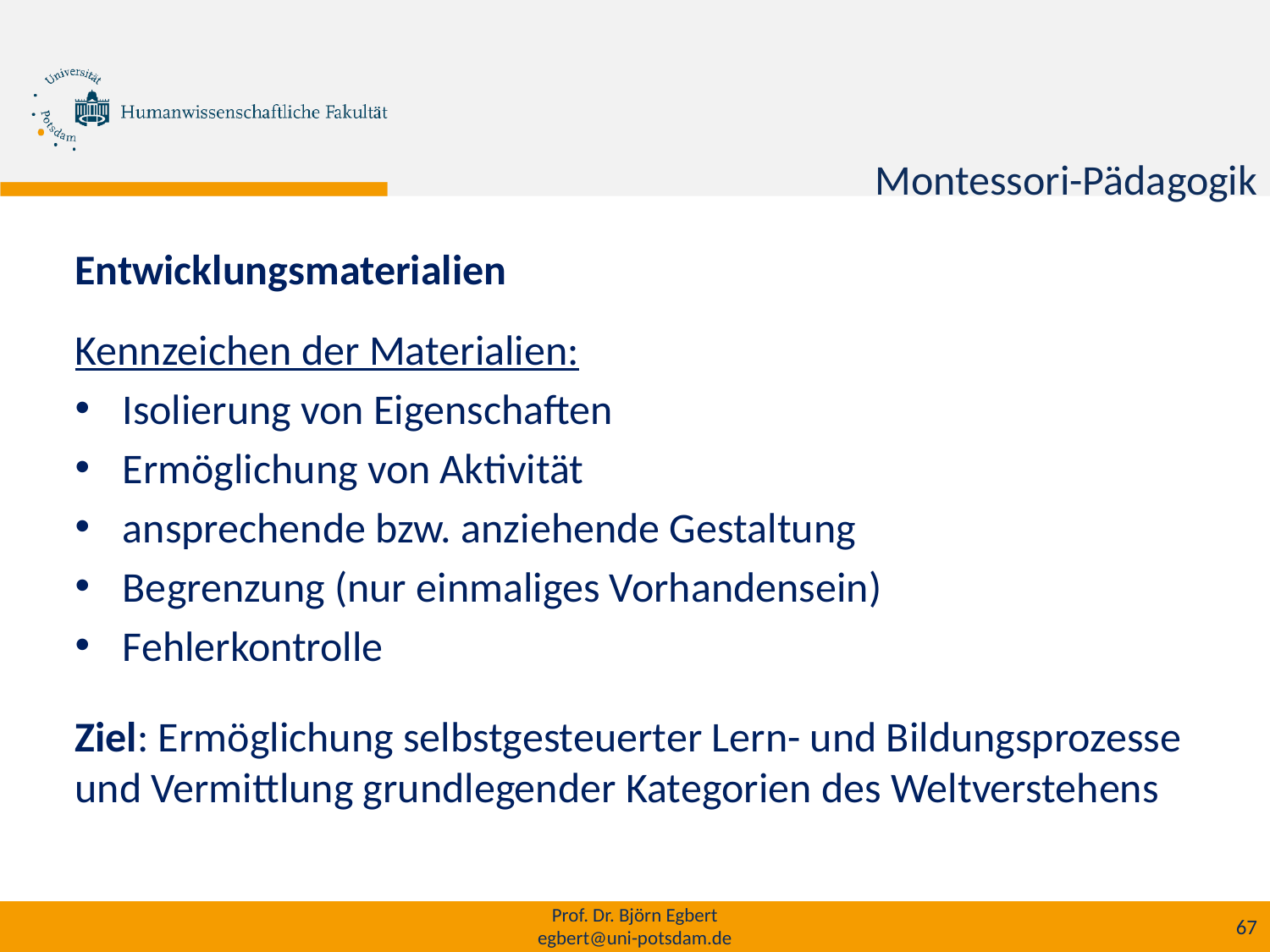

h
# Montessori-Pädagogik
Entwicklungsmaterialien
Kennzeichen der Materialien:
Isolierung von Eigenschaften
Ermöglichung von Aktivität
ansprechende bzw. anziehende Gestaltung
Begrenzung (nur einmaliges Vorhandensein)
Fehlerkontrolle
Ziel: Ermöglichung selbstgesteuerter Lern- und Bildungsprozesse und Vermittlung grundlegender Kategorien des Weltverstehens
Prof. Dr. Björn Egbert
egbert@uni-potsdam.de
67